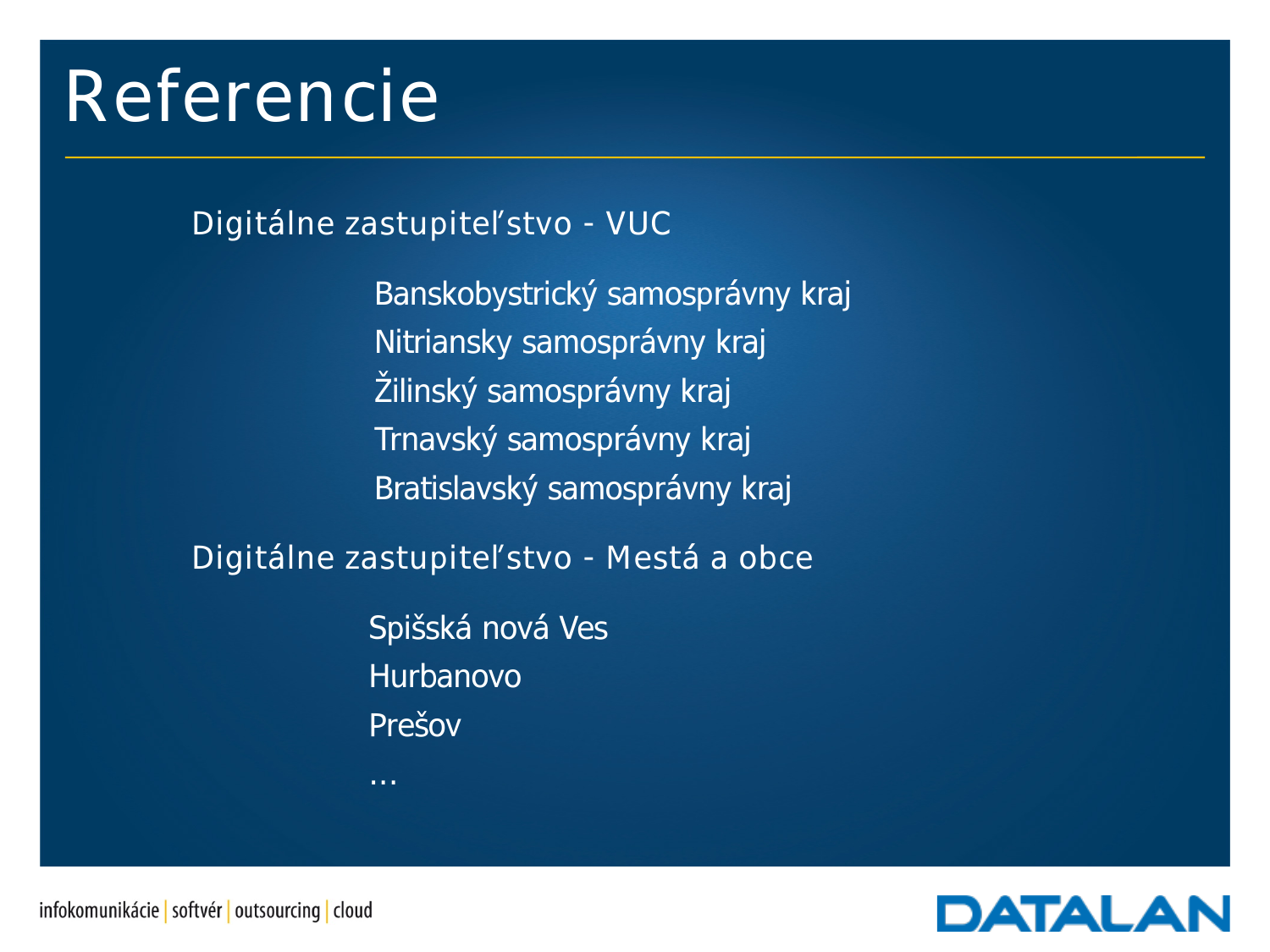

Referencie

	Digitálne zastupiteľstvo - VUC

		Banskobystrický samosprávny kraj
		Nitriansky samosprávny kraj
		Žilinský samosprávny kraj
		Trnavský samosprávny kraj
		Bratislavský samosprávny kraj

	Digitálne zastupiteľstvo - Mestá a obce

		Spišská nová Ves
		Hurbanovo
		Prešov
		...